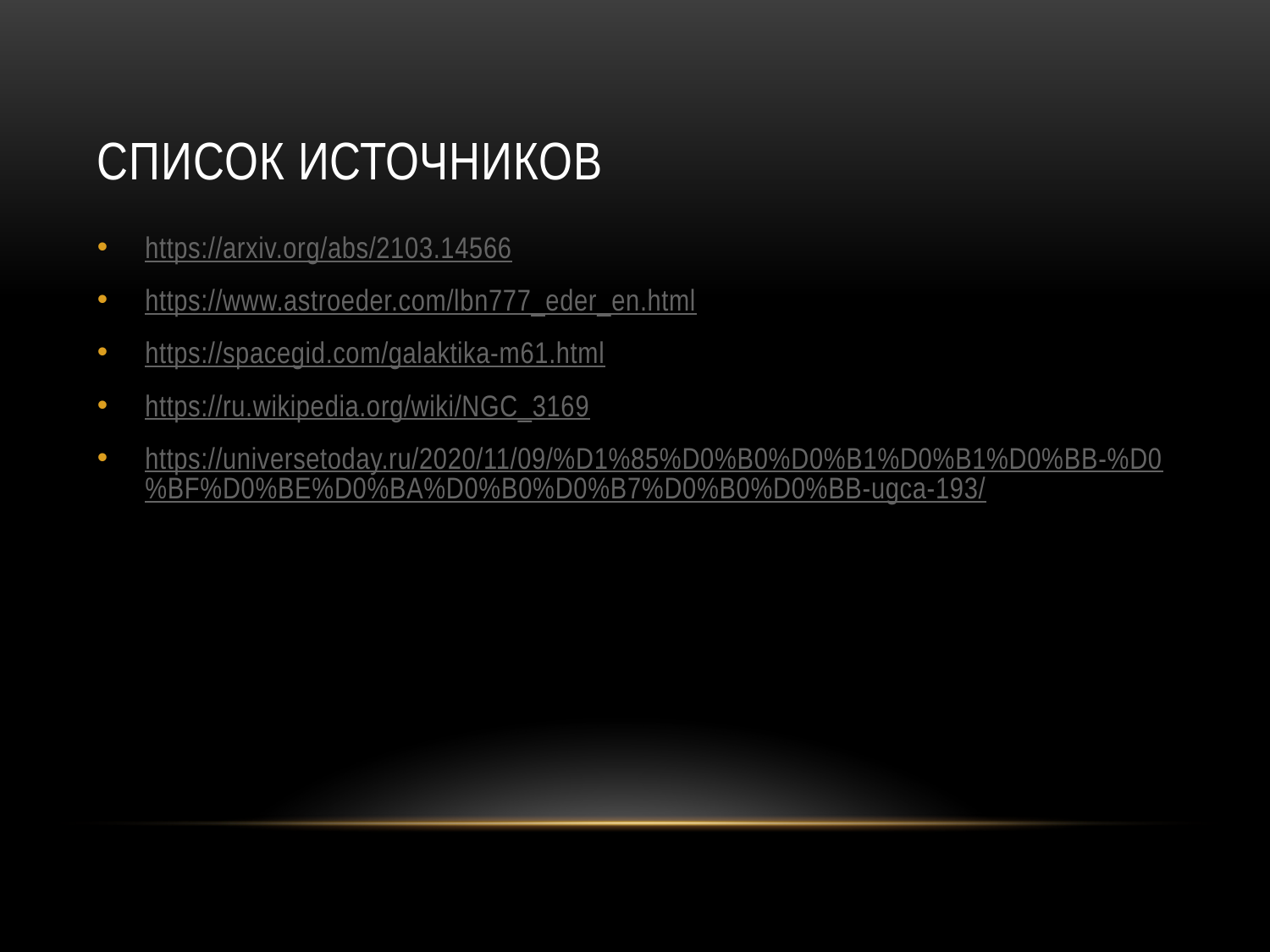

# Список источников
https://arxiv.org/abs/2103.14566
https://www.astroeder.com/lbn777_eder_en.html
https://spacegid.com/galaktika-m61.html
https://ru.wikipedia.org/wiki/NGC_3169
https://universetoday.ru/2020/11/09/%D1%85%D0%B0%D0%B1%D0%B1%D0%BB-%D0%BF%D0%BE%D0%BA%D0%B0%D0%B7%D0%B0%D0%BB-ugca-193/